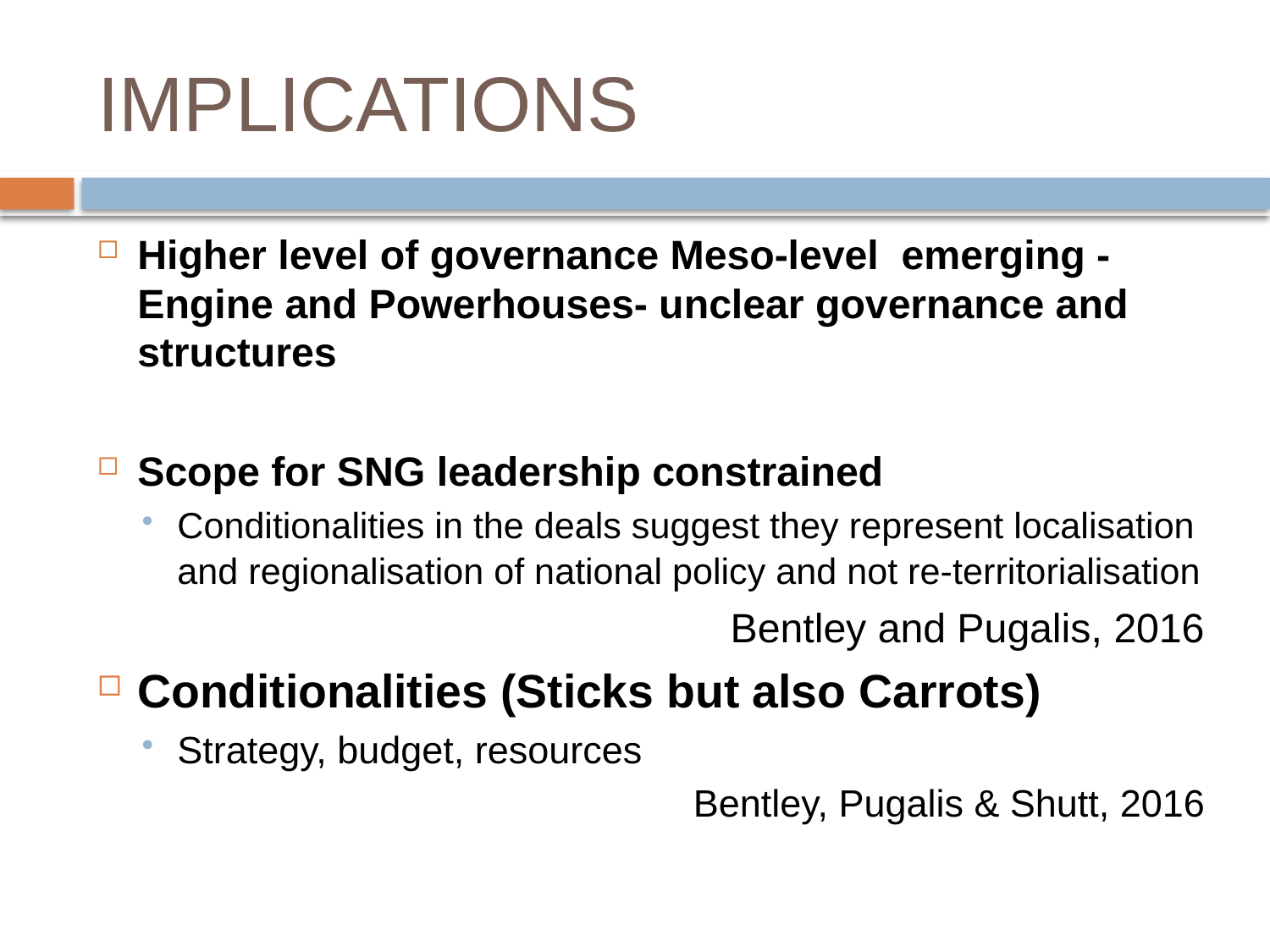

# IMPLICATIONS
Higher level of governance Meso-level  emerging - Engine and Powerhouses- unclear governance and structures

Scope for SNG leadership constrained
Conditionalities in the deals suggest they represent localisation and regionalisation of national policy and not re-territorialisation
Bentley and Pugalis, 2016
Conditionalities (Sticks but also Carrots)
Strategy, budget, resources
Bentley, Pugalis & Shutt, 2016